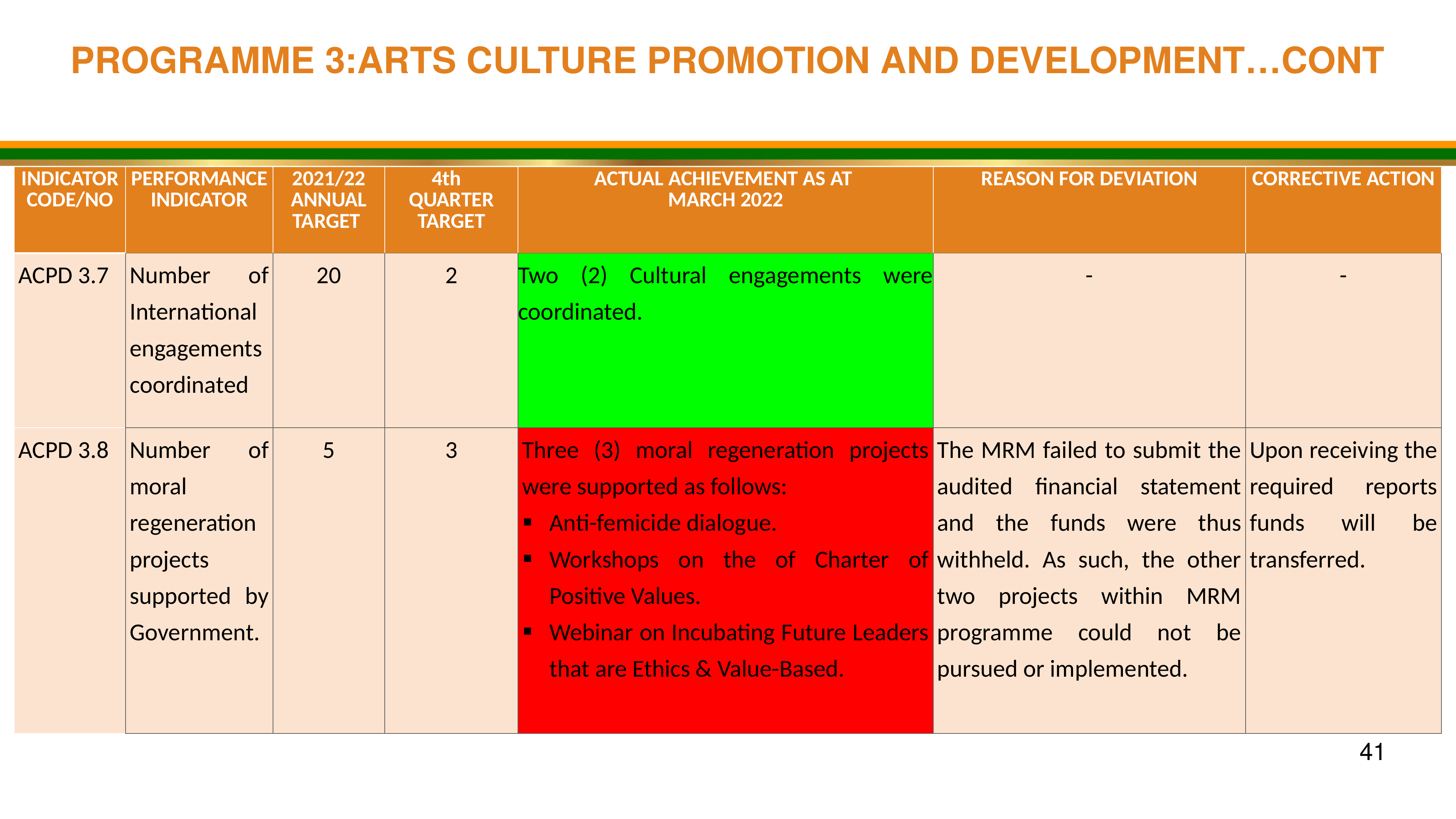

PROGRAMME 3:ARTS CULTURE PROMOTION AND DEVELOPMENT…CONT
| INDICATOR CODE/NO | PERFORMANCE INDICATOR | 2021/22 ANNUAL TARGET | 4th QUARTER TARGET | ACTUAL ACHIEVEMENT AS AT MARCH 2022 | REASON FOR DEVIATION | CORRECTIVE ACTION |
| --- | --- | --- | --- | --- | --- | --- |
| ACPD 3.7 | Number of International engagements coordinated | 20 | 2 | Two (2) Cultural engagements were coordinated. | - | - |
| ACPD 3.8 | Number of moral regeneration projects supported by Government. | 5 | 3 | Three (3) moral regeneration projects were supported as follows: Anti-femicide dialogue. Workshops on the of Charter of Positive Values. Webinar on Incubating Future Leaders that are Ethics & Value-Based. | The MRM failed to submit the audited financial statement and the funds were thus withheld. As such, the other two projects within MRM programme could not be pursued or implemented. | Upon receiving the required reports funds will be transferred. |
41